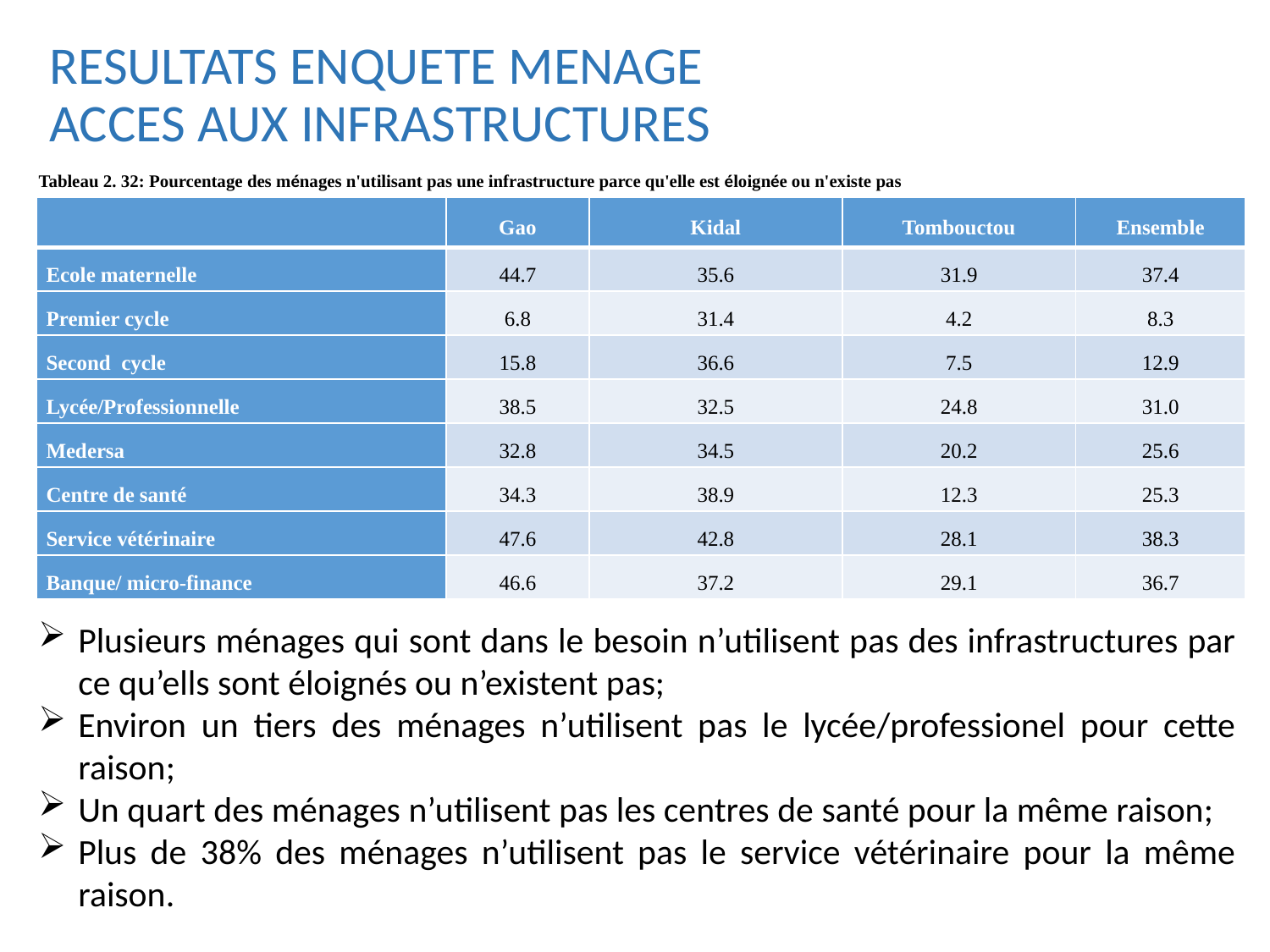

# RESULTATS ENQUETE MENAGE ACCES AUX INFRASTRUCTURES
Tableau 2. 32: Pourcentage des ménages n'utilisant pas une infrastructure parce qu'elle est éloignée ou n'existe pas
|  | Gao | Kidal | Tombouctou | Ensemble |
| --- | --- | --- | --- | --- |
| Ecole maternelle | 44.7 | 35.6 | 31.9 | 37.4 |
| Premier cycle | 6.8 | 31.4 | 4.2 | 8.3 |
| Second cycle | 15.8 | 36.6 | 7.5 | 12.9 |
| Lycée/Professionnelle | 38.5 | 32.5 | 24.8 | 31.0 |
| Medersa | 32.8 | 34.5 | 20.2 | 25.6 |
| Centre de santé | 34.3 | 38.9 | 12.3 | 25.3 |
| Service vétérinaire | 47.6 | 42.8 | 28.1 | 38.3 |
| Banque/ micro-finance | 46.6 | 37.2 | 29.1 | 36.7 |
Plusieurs ménages qui sont dans le besoin n’utilisent pas des infrastructures par ce qu’ells sont éloignés ou n’existent pas;
Environ un tiers des ménages n’utilisent pas le lycée/professionel pour cette raison;
Un quart des ménages n’utilisent pas les centres de santé pour la même raison;
Plus de 38% des ménages n’utilisent pas le service vétérinaire pour la même raison.